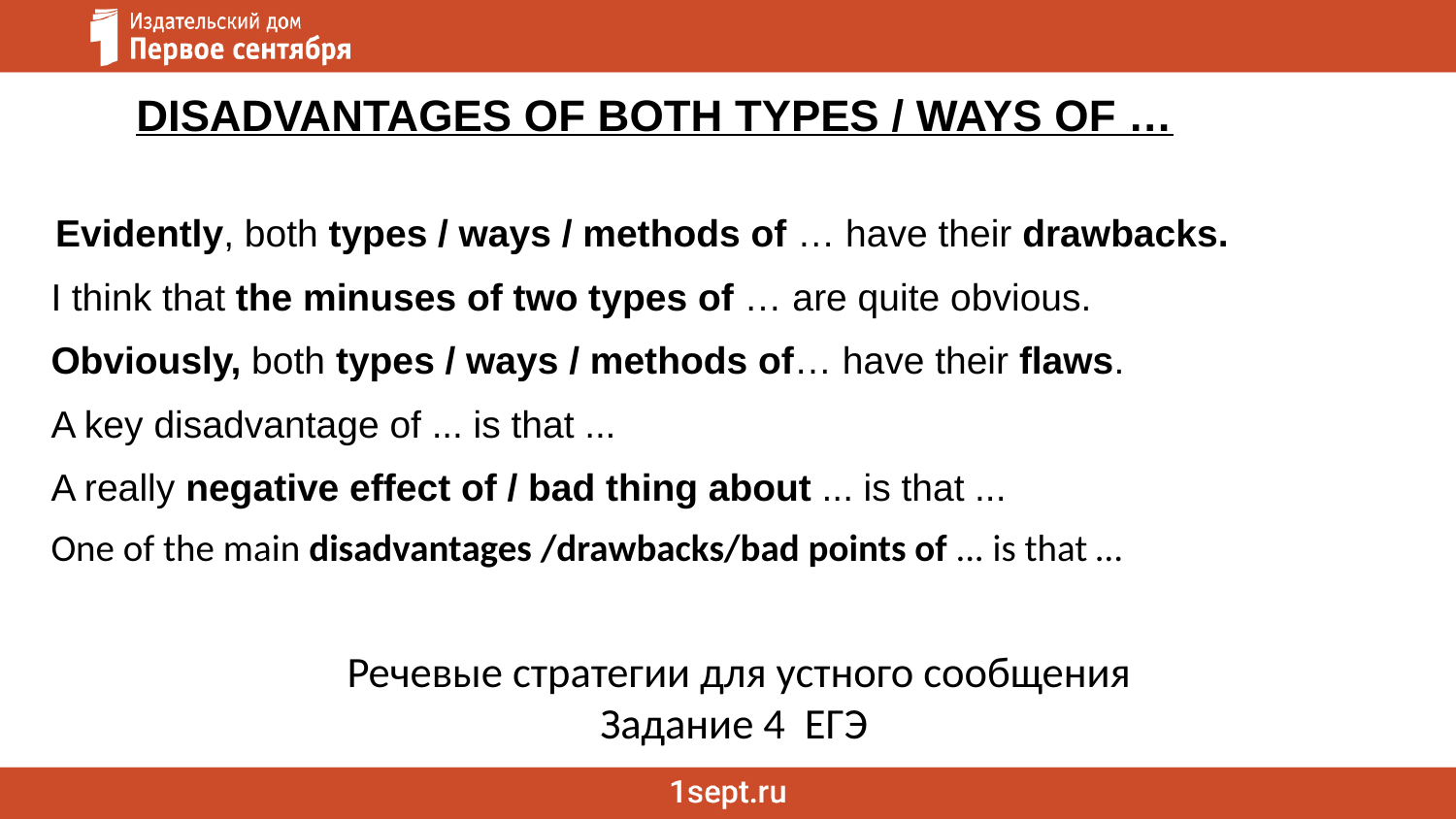

yDDIDISADVANTAGES OF BOTH TYPES / WAYS OF …

Evidently, both types / ways / methods of … have their drawbacks.
I think that the minuses of two types of … are quite obvious.
Obviously, both types / ways / methods of… have their flaws.
A key disadvantage of ... is that ...
A really negative effect of / bad thing about ... is that ...
One of the main disadvantages /drawbacks/bad points of ... is that …
# Речевые стратегии для устного сообщения
Задание 4  ЕГЭ